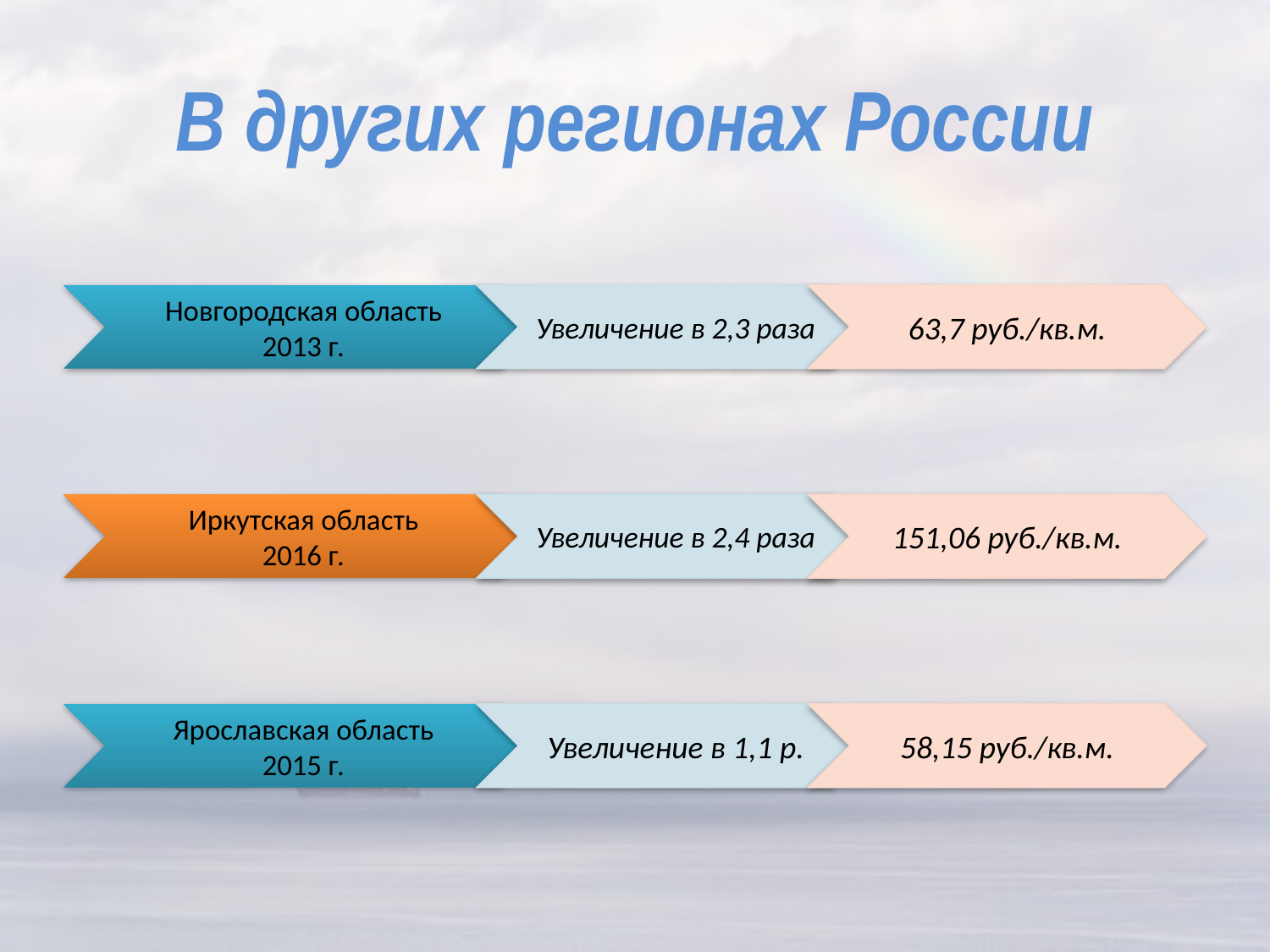

# В других регионах России
Новгородская область
2013 г.
Увеличение в 2,3 раза
63,7 руб./кв.м.
Иркутская область
2016 г.
Увеличение в 2,4 раза
151,06 руб./кв.м.
Ярославская область
2015 г.
Увеличение в 1,1 р.
58,15 руб./кв.м.